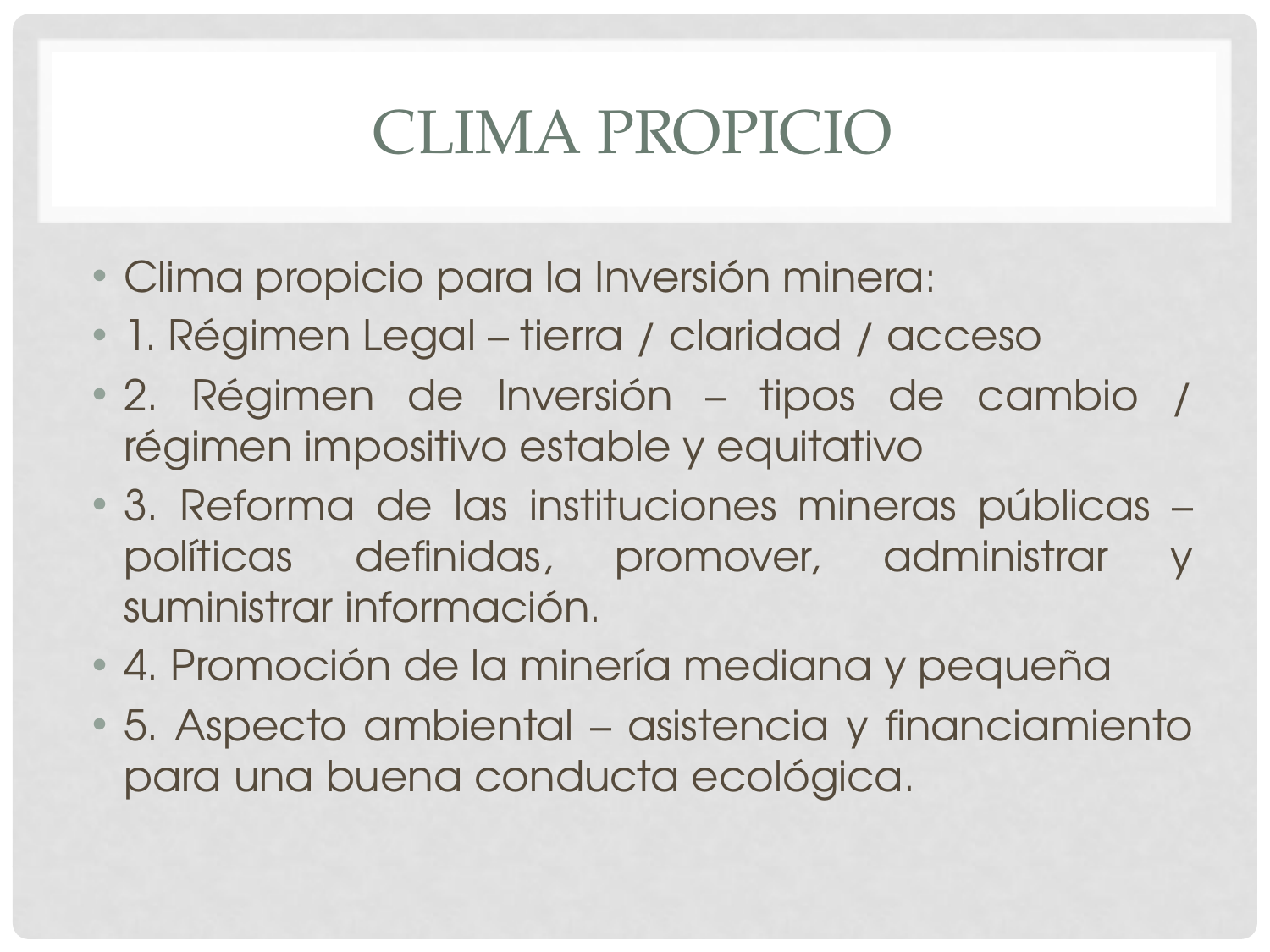

# Clima propicio
Clima propicio para la Inversión minera:
1. Régimen Legal – tierra / claridad / acceso
2. Régimen de Inversión – tipos de cambio / régimen impositivo estable y equitativo
3. Reforma de las instituciones mineras públicas – políticas definidas, promover, administrar y suministrar información.
4. Promoción de la minería mediana y pequeña
5. Aspecto ambiental – asistencia y financiamiento para una buena conducta ecológica.